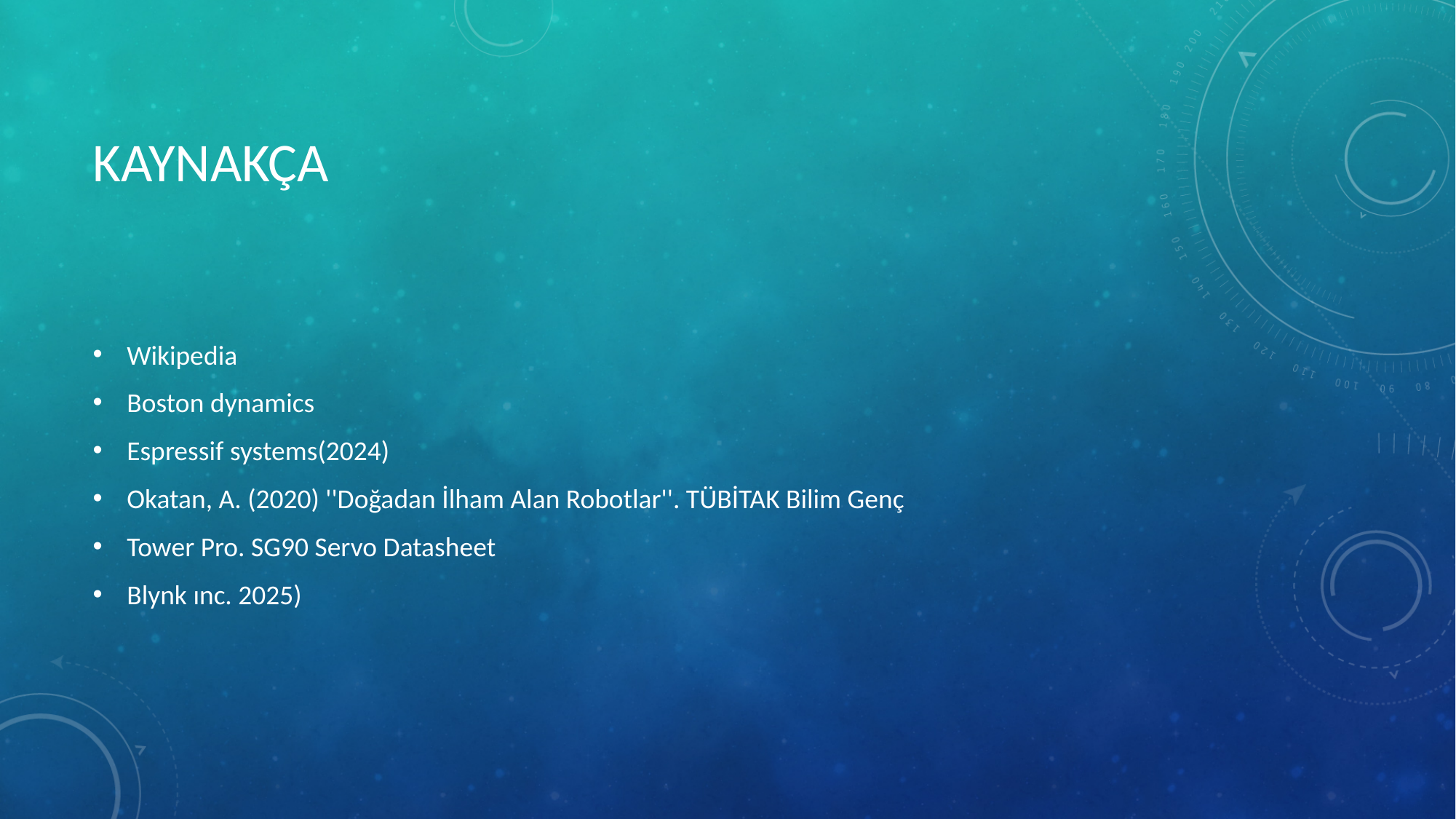

# Kaynakça
Wikipedia
Boston dynamics
Espressif systems(2024)
Okatan, A. (2020) ''Doğadan İlham Alan Robotlar''. TÜBİTAK Bilim Genç
Tower Pro. SG90 Servo Datasheet
Blynk ınc. 2025)